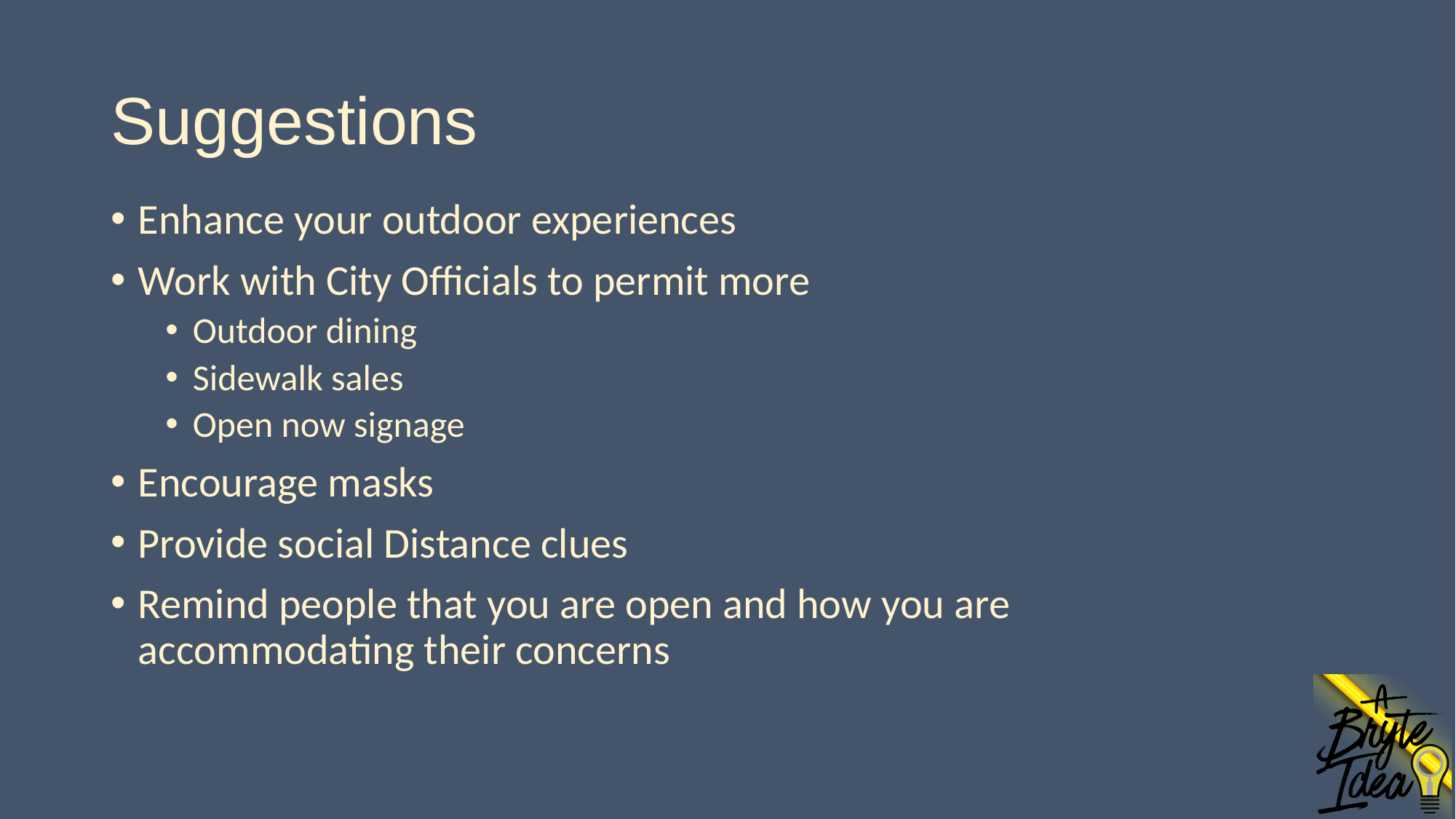

# Suggestions
Enhance your outdoor experiences
Work with City Officials to permit more
Outdoor dining
Sidewalk sales
Open now signage
Encourage masks
Provide social Distance clues
Remind people that you are open and how you are accommodating their concerns